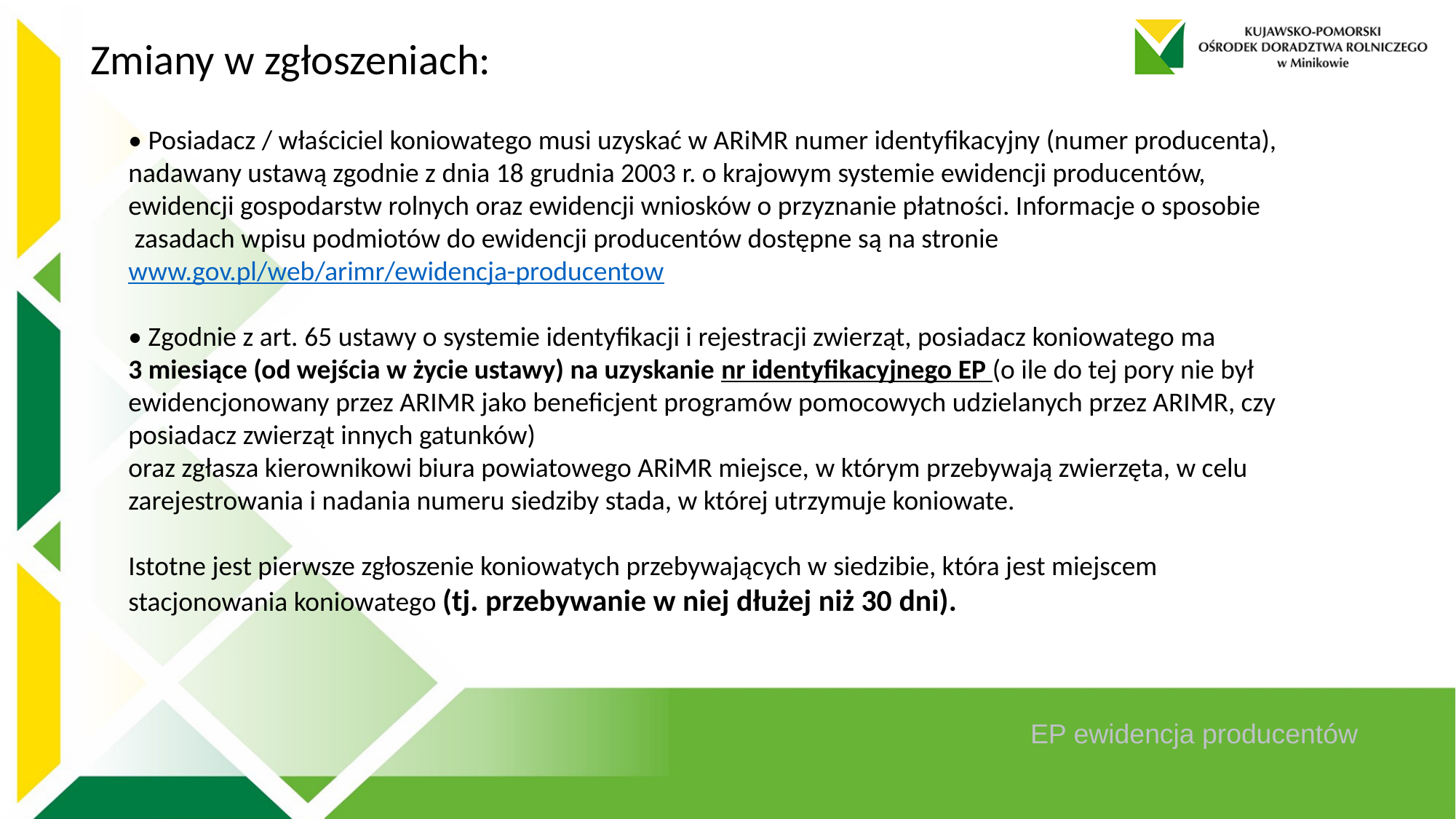

Zmiany w zgłoszeniach:
• Posiadacz / właściciel koniowatego musi uzyskać w ARiMR numer identyfikacyjny (numer producenta), nadawany ustawą zgodnie z dnia 18 grudnia 2003 r. o krajowym systemie ewidencji producentów, ewidencji gospodarstw rolnych oraz ewidencji wniosków o przyznanie płatności. Informacje o sposobie
 zasadach wpisu podmiotów do ewidencji producentów dostępne są na stronie www.gov.pl/web/arimr/ewidencja-producentow

• Zgodnie z art. 65 ustawy o systemie identyfikacji i rejestracji zwierząt, posiadacz koniowatego ma
3 miesiące (od wejścia w życie ustawy) na uzyskanie nr identyfikacyjnego EP (o ile do tej pory nie był ewidencjonowany przez ARIMR jako beneficjent programów pomocowych udzielanych przez ARIMR, czy posiadacz zwierząt innych gatunków)
oraz zgłasza kierownikowi biura powiatowego ARiMR miejsce, w którym przebywają zwierzęta, w celu zarejestrowania i nadania numeru siedziby stada, w której utrzymuje koniowate.

Istotne jest pierwsze zgłoszenie koniowatych przebywających w siedzibie, która jest miejscem stacjonowania koniowatego (tj. przebywanie w niej dłużej niż 30 dni).
EP ewidencja producentów